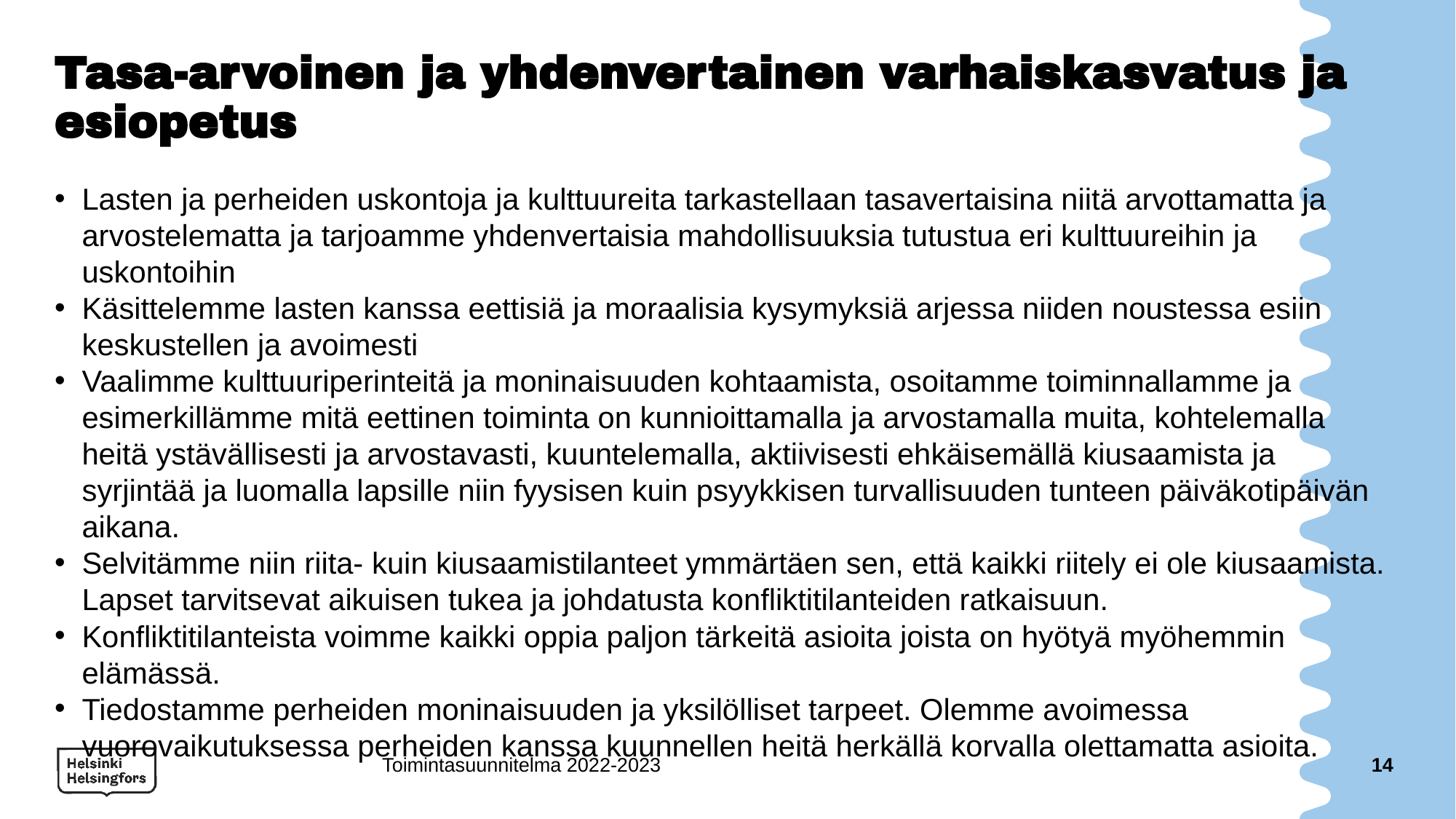

# Tasa-arvoinen ja yhdenvertainen varhaiskasvatus ja esiopetus
Lasten ja perheiden uskontoja ja kulttuureita tarkastellaan tasavertaisina niitä arvottamatta ja arvostelematta ja tarjoamme yhdenvertaisia mahdollisuuksia tutustua eri kulttuureihin ja uskontoihin
Käsittelemme lasten kanssa eettisiä ja moraalisia kysymyksiä arjessa niiden noustessa esiin keskustellen ja avoimesti
Vaalimme kulttuuriperinteitä ja moninaisuuden kohtaamista, osoitamme toiminnallamme ja esimerkillämme mitä eettinen toiminta on kunnioittamalla ja arvostamalla muita, kohtelemalla heitä ystävällisesti ja arvostavasti, kuuntelemalla, aktiivisesti ehkäisemällä kiusaamista ja syrjintää ja luomalla lapsille niin fyysisen kuin psyykkisen turvallisuuden tunteen päiväkotipäivän aikana.
Selvitämme niin riita- kuin kiusaamistilanteet ymmärtäen sen, että kaikki riitely ei ole kiusaamista. Lapset tarvitsevat aikuisen tukea ja johdatusta konfliktitilanteiden ratkaisuun.
Konfliktitilanteista voimme kaikki oppia paljon tärkeitä asioita joista on hyötyä myöhemmin elämässä.
Tiedostamme perheiden moninaisuuden ja yksilölliset tarpeet. Olemme avoimessa vuorovaikutuksessa perheiden kanssa kuunnellen heitä herkällä korvalla olettamatta asioita.

Toimintasuunnitelma 2022-2023
14